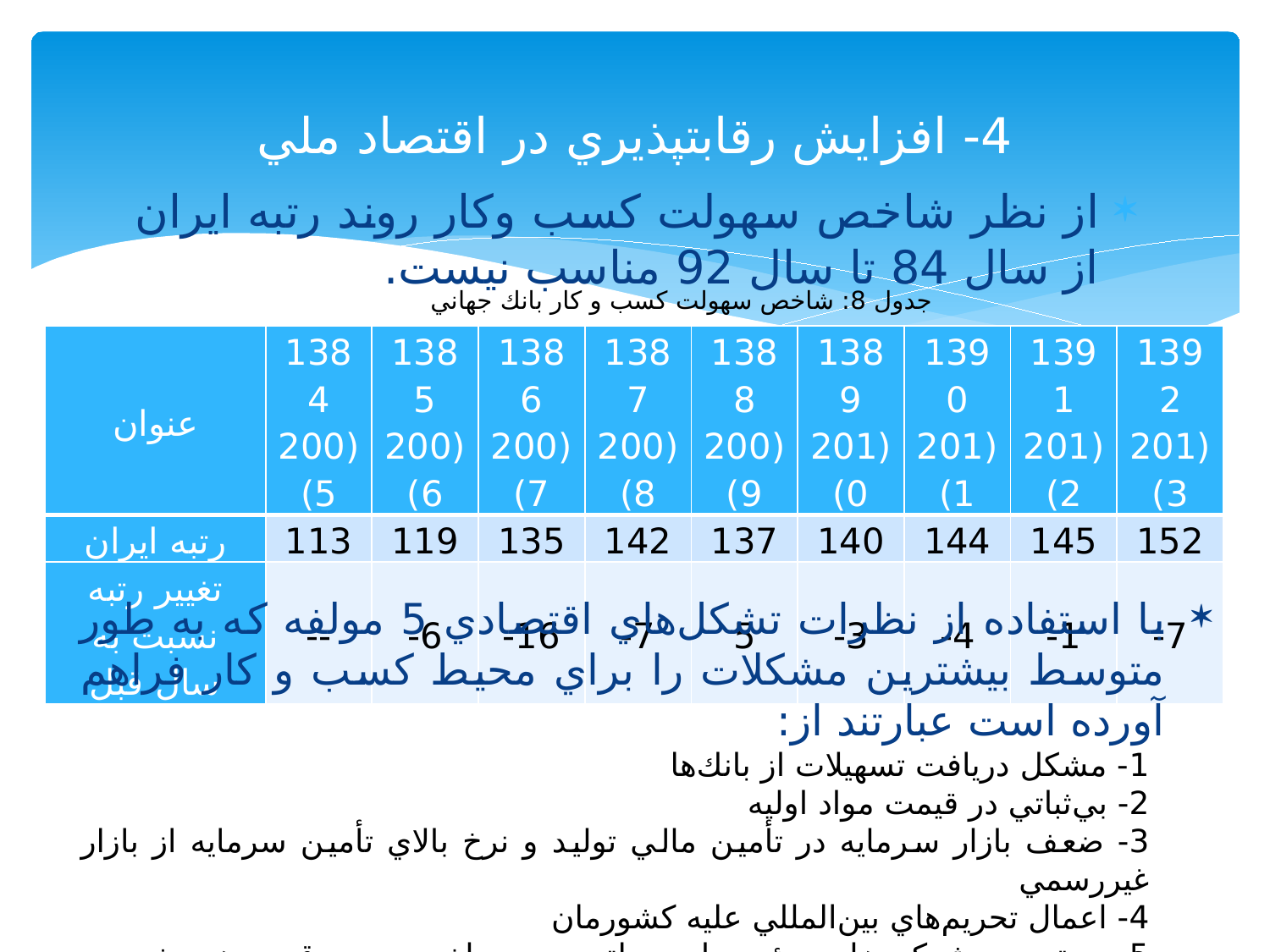

# 4- افزايش رقابت‏پذيري در اقتصاد ملي
از نظر شاخص سهولت کسب وکار روند رتبه ایران از سال 84 تا سال 92 مناسب نیست.
جدول 8: شاخص سهولت كسب و كار بانك جهاني
| عنوان | 1384 (2005) | 1385 (2006) | 1386 (2007) | 1387 (2008) | 1388 (2009) | 1389 (2010) | 1390 (2011) | 1391 (2012) | 1392 (2013) |
| --- | --- | --- | --- | --- | --- | --- | --- | --- | --- |
| رتبه ايران | 113 | 119 | 135 | 142 | 137 | 140 | 144 | 145 | 152 |
| تغيير رتبه نسبت به سال قبل | -- | 6- | 16- | 7- | 5 | 3- | 4- | 1- | 7- |
با استفاده از نظرات تشكل‌هاي اقتصادي 5 مولفه‌ كه به طور متوسط بيشترين مشكلات را براي محيط كسب و كار فراهم آورده است عبارتند از:
1- مشكل دريافت تسهيلات از بانك‌ها
2- بي‌ثباتي در قيمت مواد اوليه
3- ضعف بازار سرمايه در تأمين مالي توليد و نرخ بالاي تأمين سرمايه از بازار غير‌رسمي
4- اعمال تحريم‌هاي بين‌المللي عليه كشورمان
5- بي‌تعهدي شركت‌ها و مؤسسات دولتي به پرداخت به موقع بدهي خود به پيمانكاران